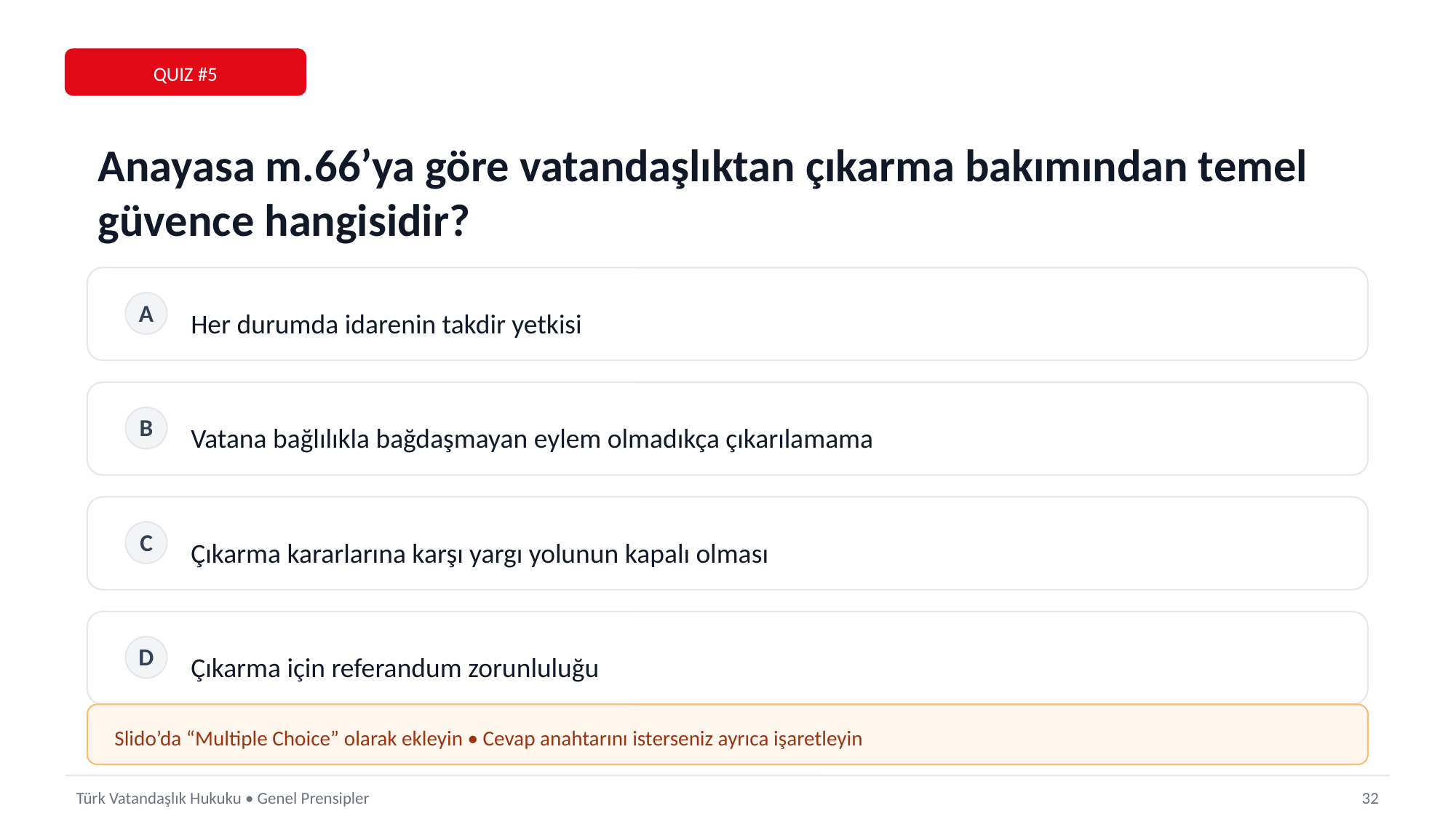

QUIZ #5
Anayasa m.66’ya göre vatandaşlıktan çıkarma bakımından temel güvence hangisidir?

Her durumda idarenin takdir yetkisi
A

Vatana bağlılıkla bağdaşmayan eylem olmadıkça çıkarılamama
B

Çıkarma kararlarına karşı yargı yolunun kapalı olması
C

Çıkarma için referandum zorunluluğu
D

Slido’da “Multiple Choice” olarak ekleyin • Cevap anahtarını isterseniz ayrıca işaretleyin

Türk Vatandaşlık Hukuku • Genel Prensipler
32